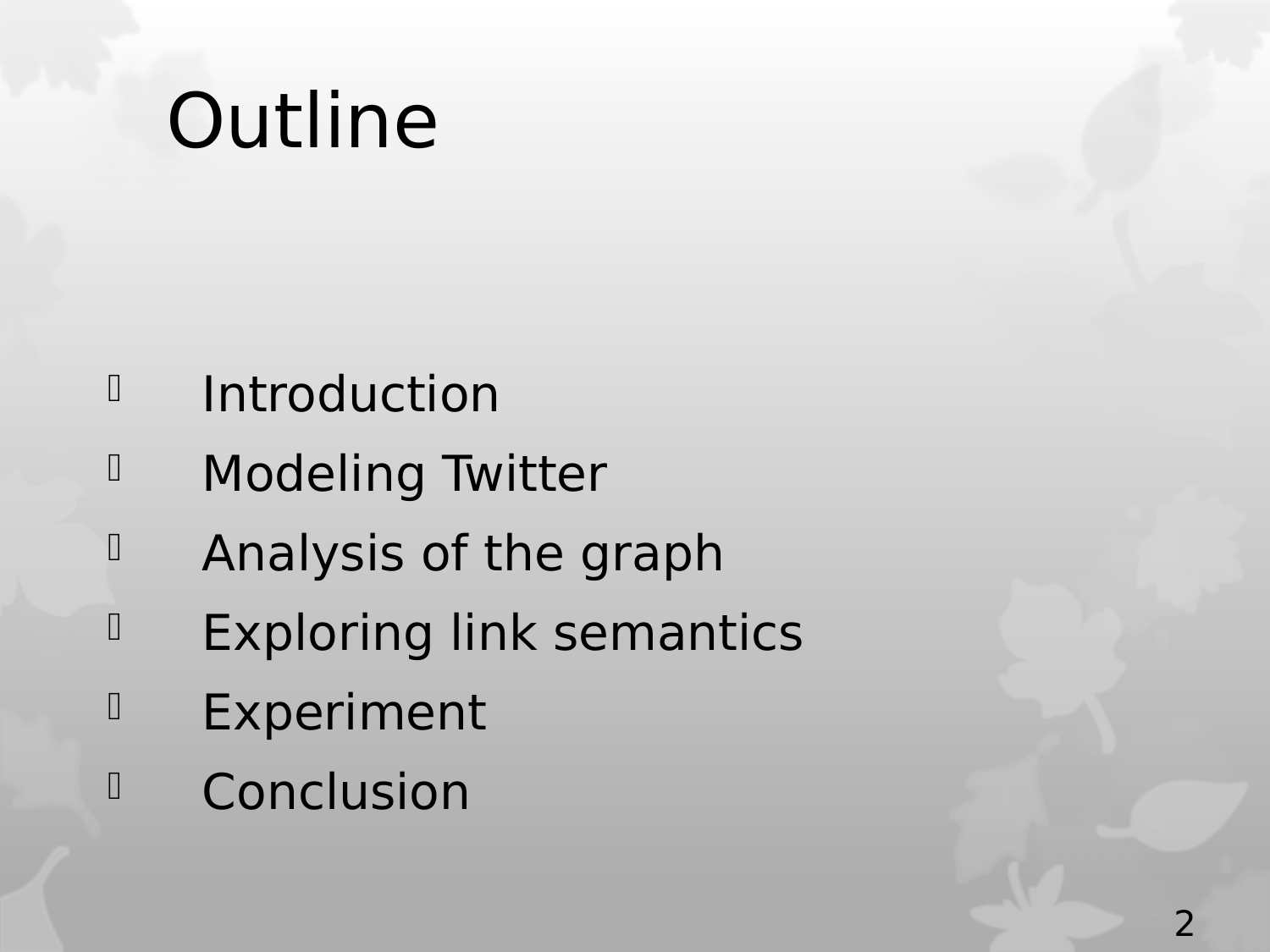

# Outline
   Introduction
   Modeling Twitter
   Analysis of the graph
   Exploring link semantics
   Experiment
   Conclusion

2